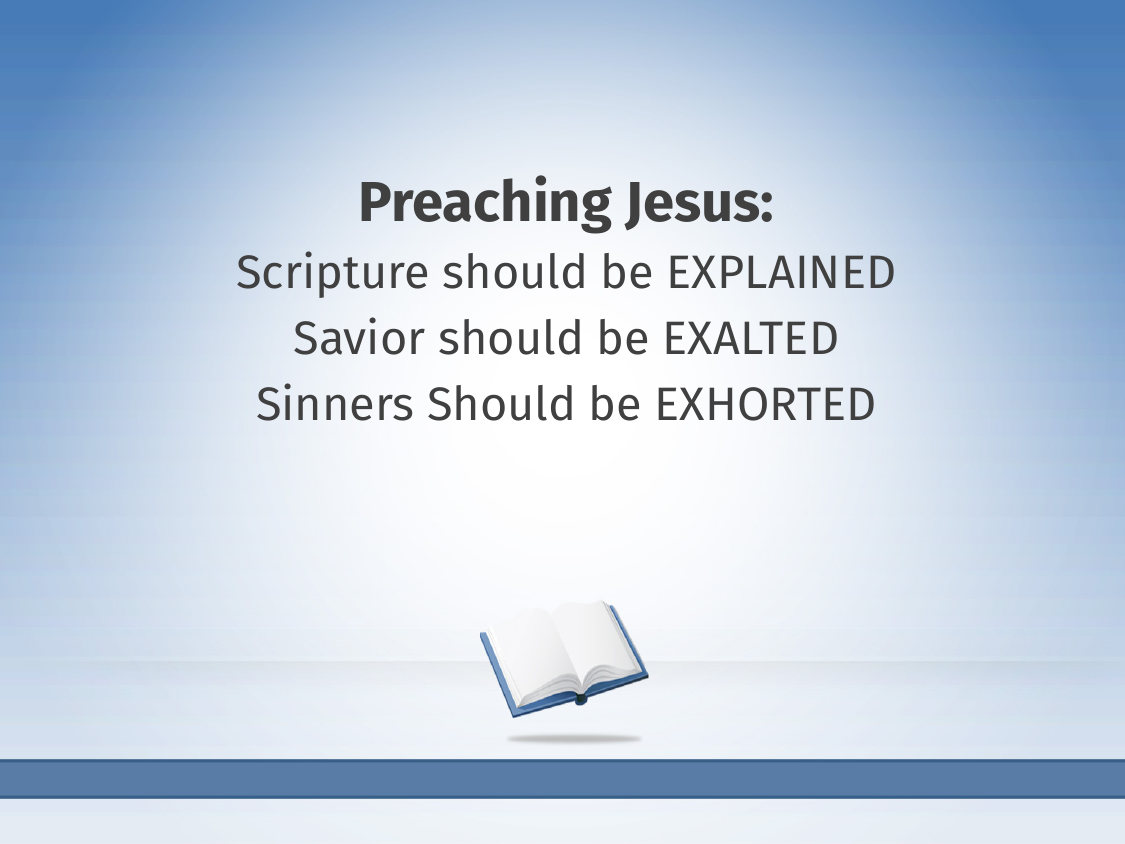

Preaching Jesus:
Scripture should be EXPLAINED
Savior should be EXALTED
Sinners Should be EXHORTED